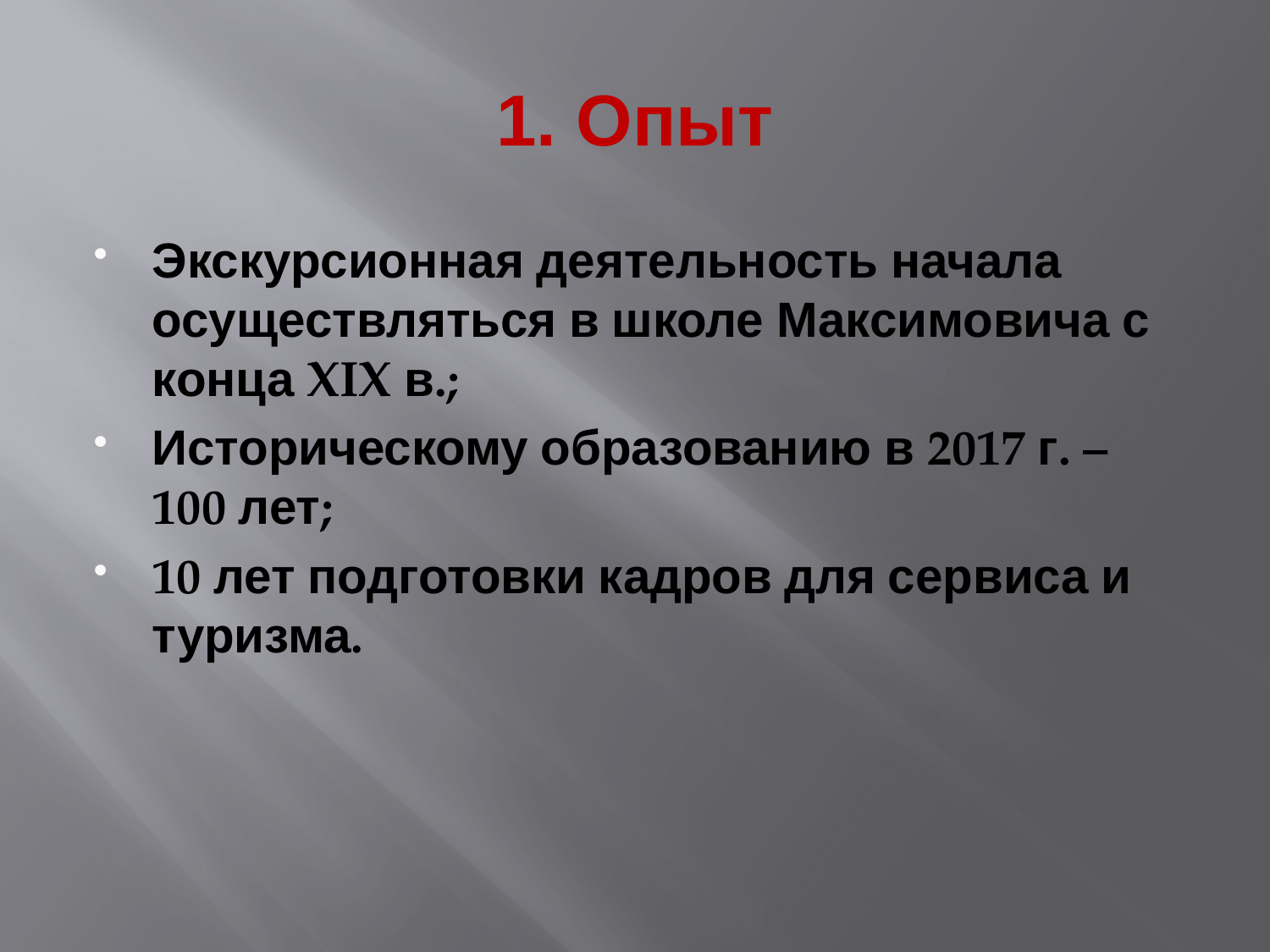

# 1. Опыт
Экскурсионная деятельность начала осуществляться в школе Максимовича с конца XIX в.;
Историческому образованию в 2017 г. – 100 лет;
10 лет подготовки кадров для сервиса и туризма.